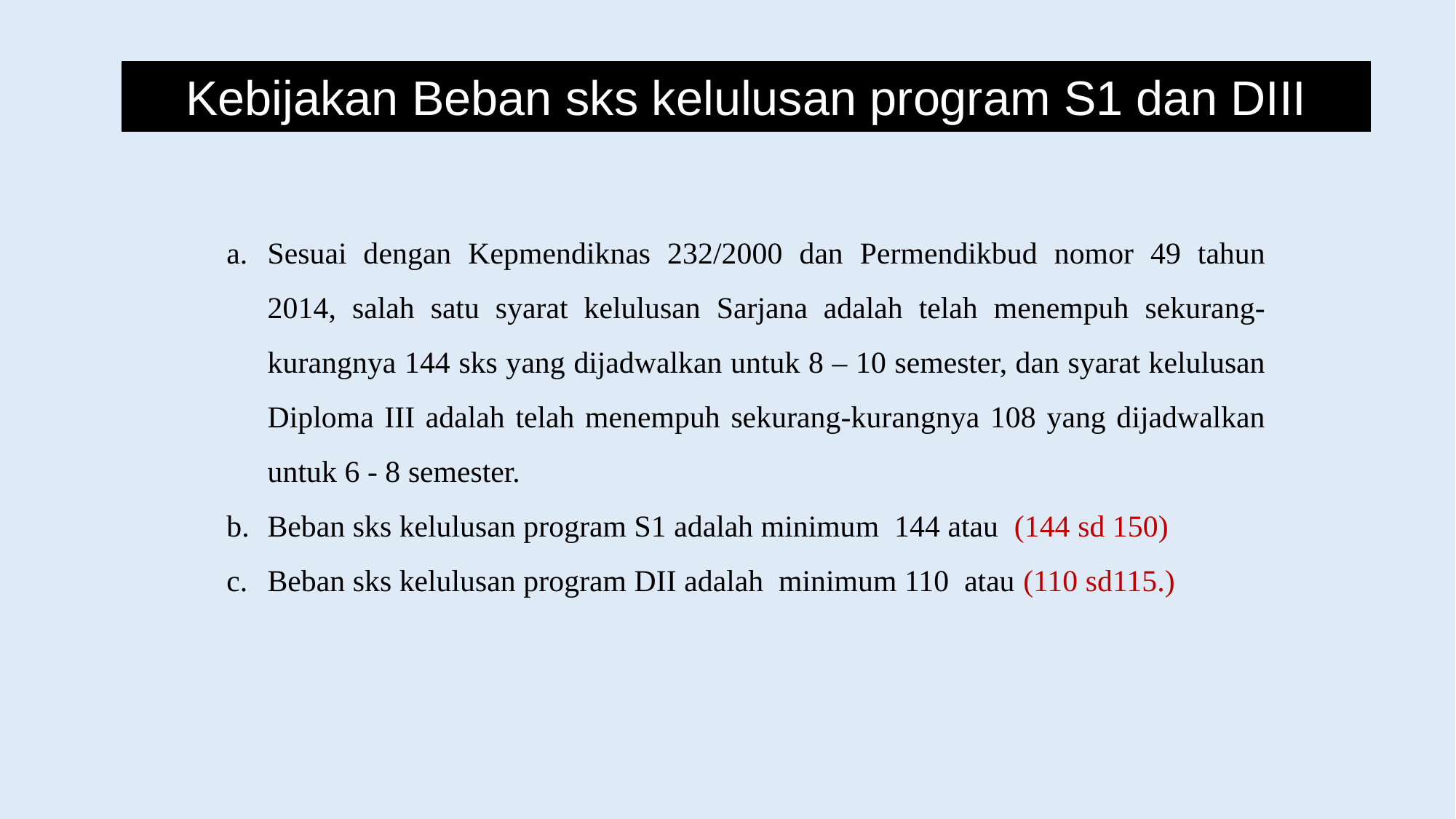

Kebijakan Beban sks kelulusan program S1 dan DIII
Sesuai dengan Kepmendiknas 232/2000 dan Permendikbud nomor 49 tahun 2014, salah satu syarat kelulusan Sarjana adalah telah menempuh sekurang-kurangnya 144 sks yang dijadwalkan untuk 8 – 10 semester, dan syarat kelulusan Diploma III adalah telah menempuh sekurang-kurangnya 108 yang dijadwalkan untuk 6 - 8 semester.
Beban sks kelulusan program S1 adalah minimum  144 atau  (144 sd 150)
Beban sks kelulusan program DII adalah  minimum 110  atau (110 sd115.)